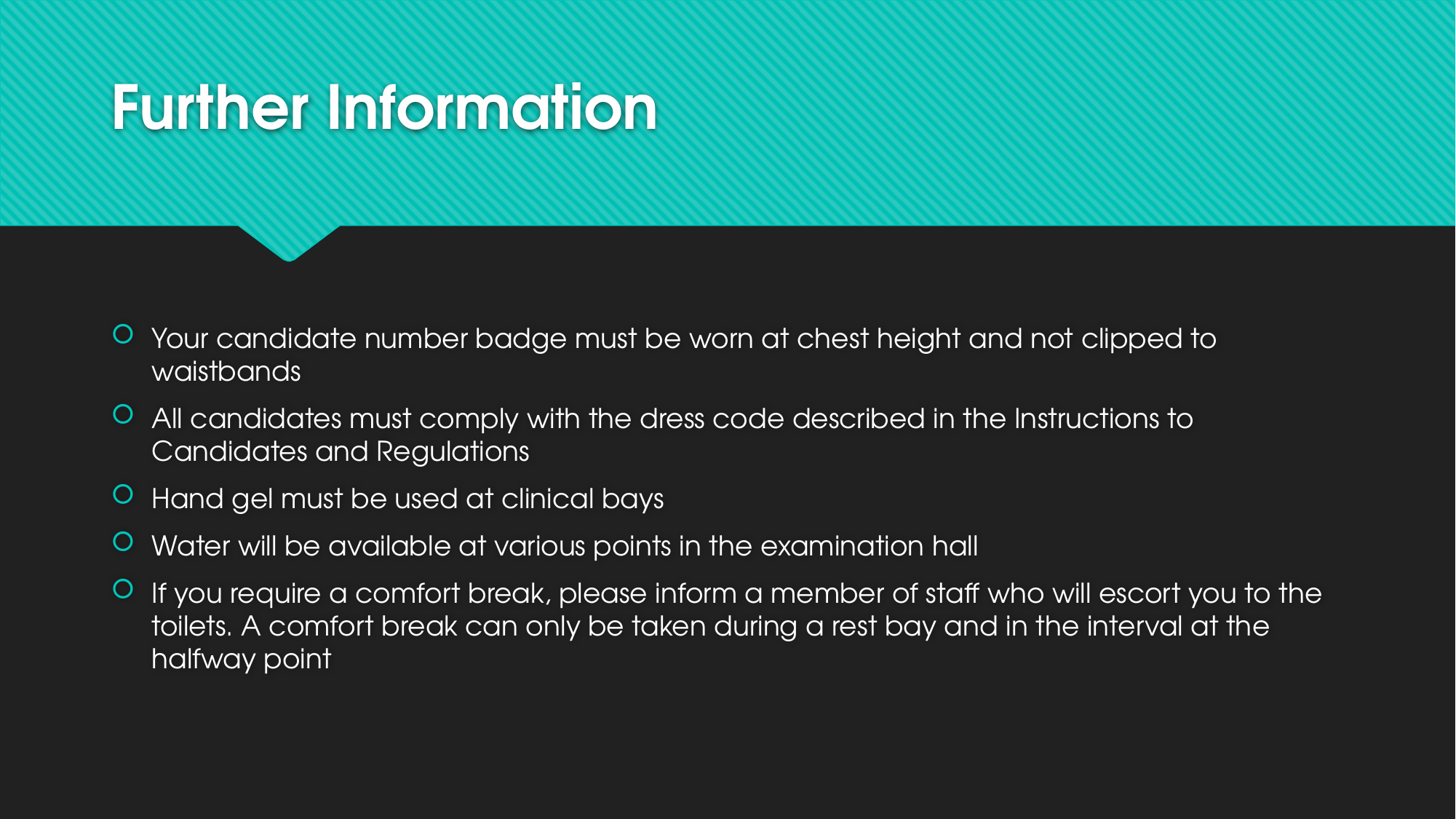

# Further Information
Your candidate number badge must be worn at chest height and not clipped to waistbands
All candidates must comply with the dress code described in the Instructions to Candidates and Regulations
Hand gel must be used at clinical bays
Water will be available at various points in the examination hall
If you require a comfort break, please inform a member of staff who will escort you to the toilets. A comfort break can only be taken during a rest bay and in the interval at the halfway point